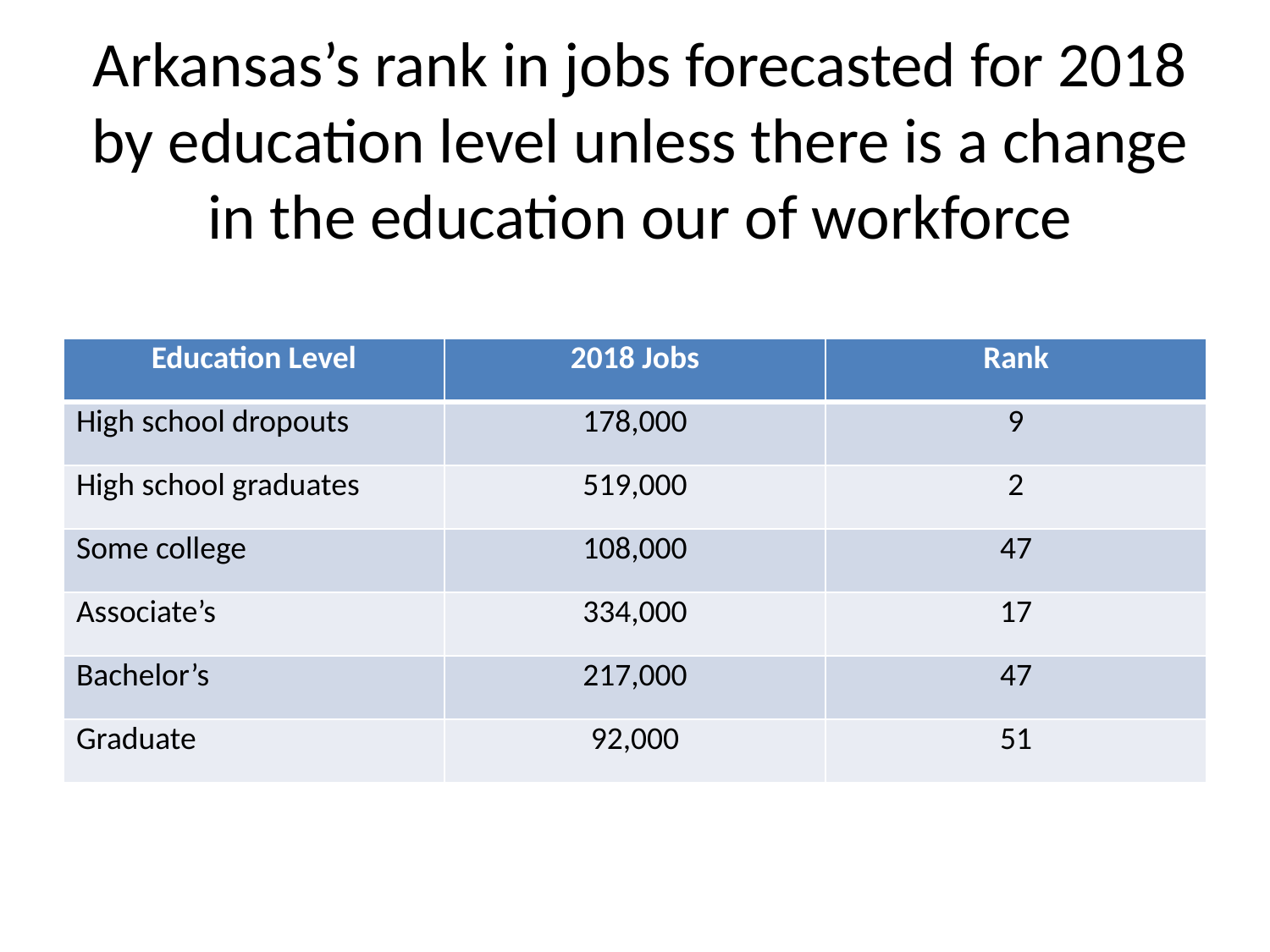

# Arkansas’s rank in jobs forecasted for 2018 by education level unless there is a change in the education our of workforce
| Education Level | 2018 Jobs | Rank |
| --- | --- | --- |
| High school dropouts | 178,000 | 9 |
| High school graduates | 519,000 | 2 |
| Some college | 108,000 | 47 |
| Associate’s | 334,000 | 17 |
| Bachelor’s | 217,000 | 47 |
| Graduate | 92,000 | 51 |